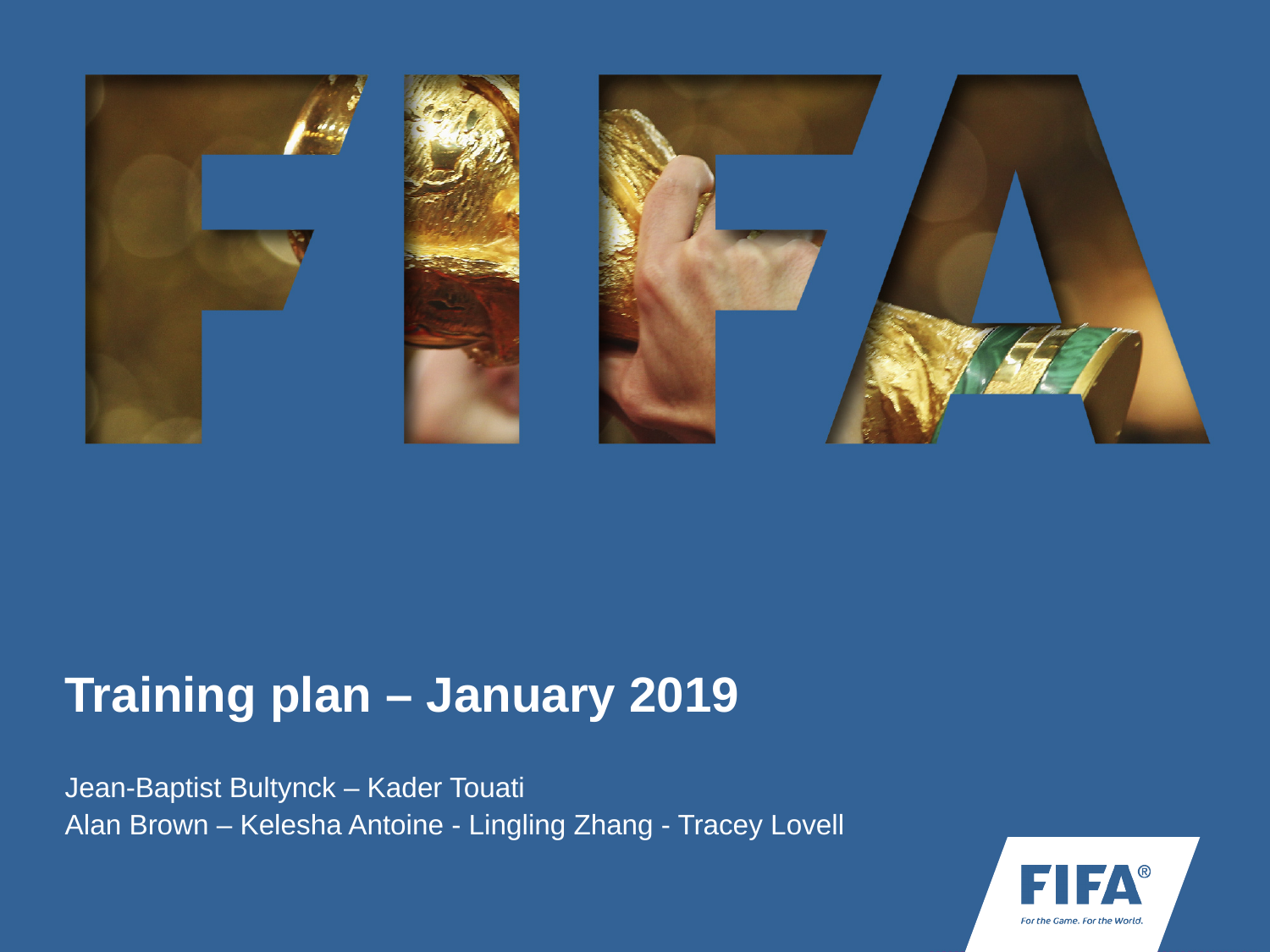

# Training plan – January 2019
Jean-Baptist Bultynck – Kader Touati
Alan Brown – Kelesha Antoine - Lingling Zhang - Tracey Lovell